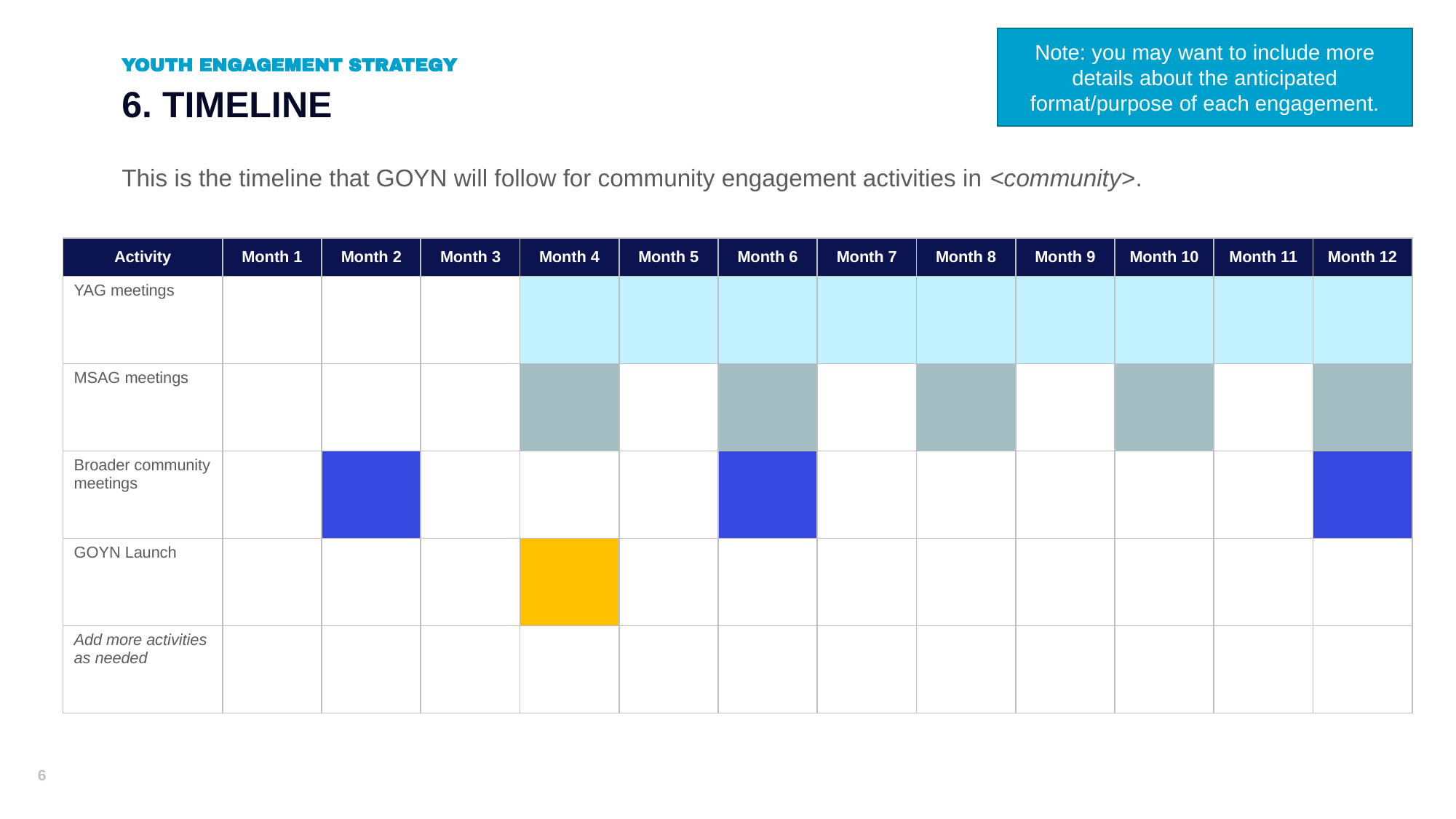

Note: you may want to include more details about the anticipated format/purpose of each engagement.
YOUTH ENGAGEMENT STRATEGY
# 6. TIMELINE
This is the timeline that GOYN will follow for community engagement activities in <community>.

| Activity | Month 1 | Month 2 | Month 3 | Month 4 | Month 5 | Month 6 | Month 7 | Month 8 | Month 9 | Month 10 | Month 11 | Month 12 |
| --- | --- | --- | --- | --- | --- | --- | --- | --- | --- | --- | --- | --- |
| YAG meetings |  |  |  |  |  |  |  |  |  |  |  |  |
| MSAG meetings |  |  |  |  |  |  |  |  |  |  |  |  |
| Broader community meetings |  |  |  |  |  |  |  |  |  |  |  |  |
| GOYN Launch |  |  |  |  |  |  |  |  |  |  |  |  |
| Add more activities as needed |  |  |  |  |  |  |  |  |  |  |  |  |